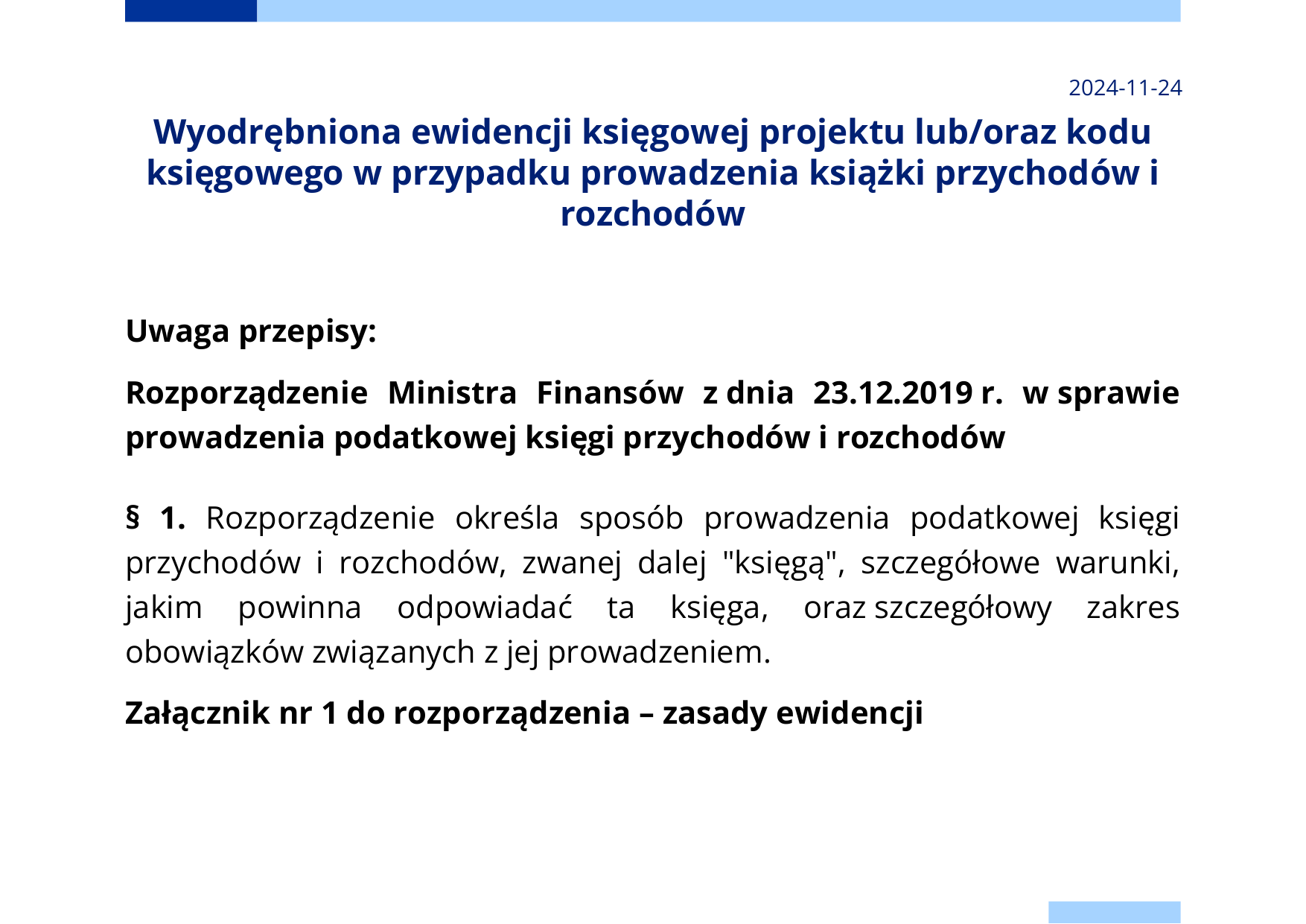

2024-11-24
# Wyodrębniona ewidencji księgowej projektu lub/oraz kodu księgowego w przypadku prowadzenia książki przychodów i rozchodów
Uwaga przepisy:
Rozporządzenie Ministra Finansów z dnia 23.12.2019 r. w sprawie prowadzenia podatkowej księgi przychodów i rozchodów
§ 1. Rozporządzenie określa sposób prowadzenia podatkowej księgi przychodów i rozchodów, zwanej dalej "księgą", szczegółowe warunki, jakim powinna odpowiadać ta księga, oraz szczegółowy zakres obowiązków związanych z jej prowadzeniem.
Załącznik nr 1 do rozporządzenia – zasady ewidencji